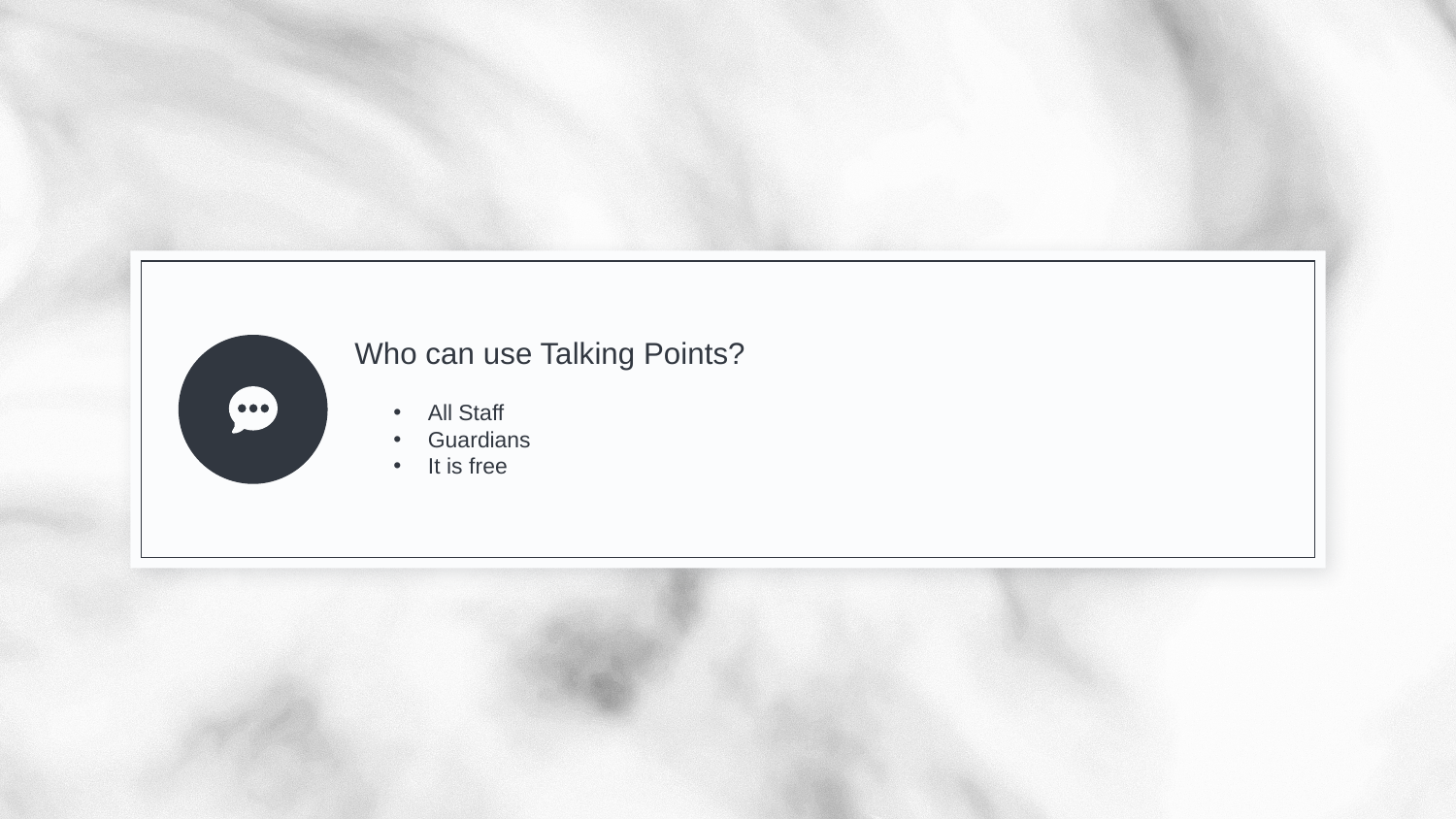

Who can use Talking Points?

All Staff
Guardians
It is free